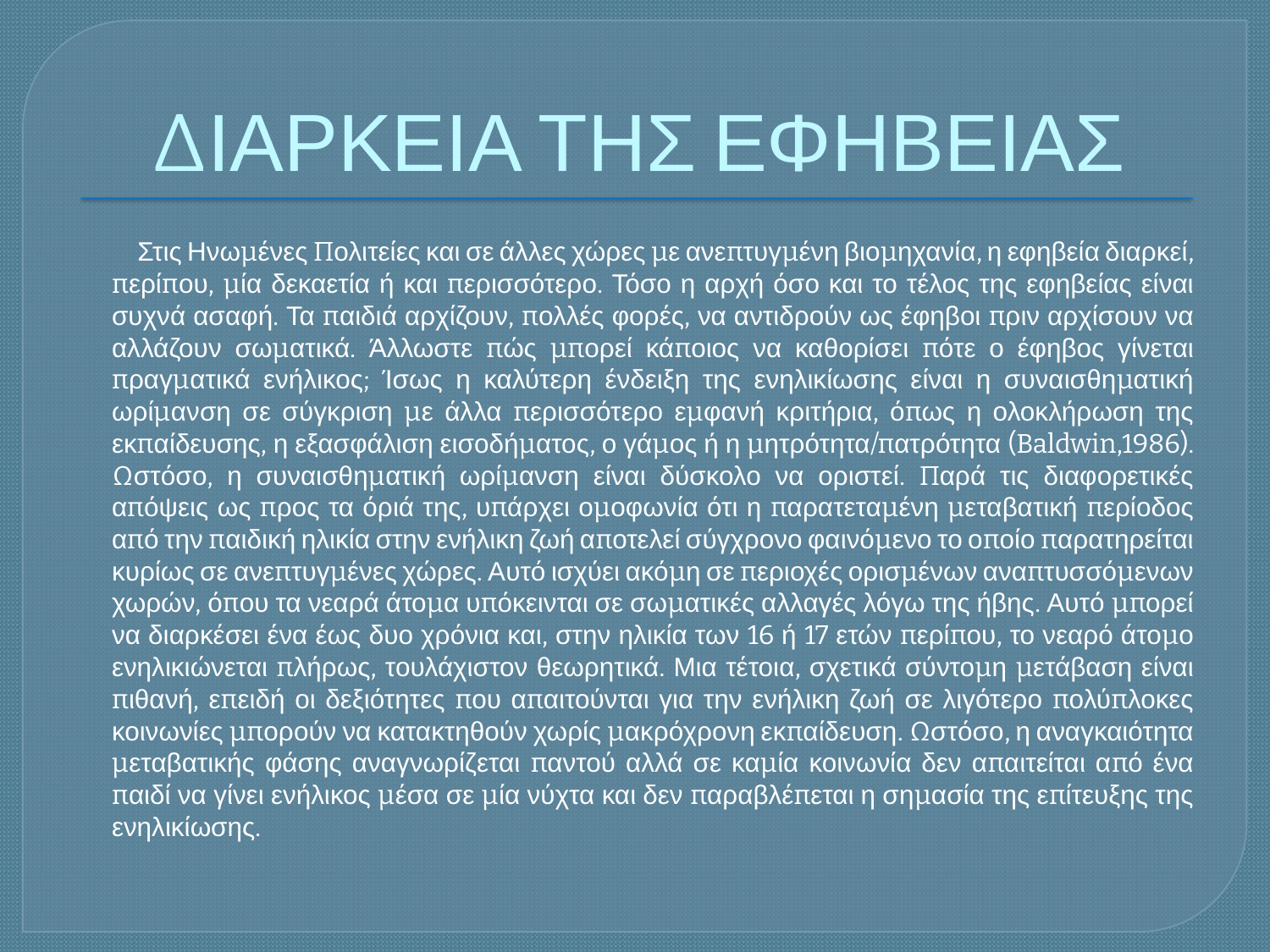

# ΔΙΑΡΚΕΙΑ ΤΗΣ ΕΦΗΒΕΙΑΣ
             Στις Ηνωμένες Πολιτείες και σε άλλες χώρες με ανεπτυγμένη βιομηχανία, η εφηβεία διαρκεί, περίπου, μία δεκαετία ή και περισσότερο. Τόσο η αρχή όσο και το τέλος της εφηβείας είναι συχνά ασαφή. Τα παιδιά αρχίζουν, πολλές φορές, να αντιδρούν ως έφηβοι πριν αρχίσουν να αλλάζουν σωματικά. Άλλωστε πώς μπορεί κάποιος να καθορίσει πότε ο έφηβος γίνεται πραγματικά ενήλικος; Ίσως η καλύτερη ένδειξη της ενηλικίωσης είναι η συναισθηματική ωρίμανση σε σύγκριση με άλλα περισσότερο εμφανή κριτήρια, όπως η ολοκλήρωση της εκπαίδευσης, η εξασφάλιση εισοδήματος, ο γάμος ή η μητρότητα/πατρότητα (Baldwin,1986). Ωστόσο, η συναισθηματική ωρίμανση είναι δύσκολο να οριστεί. Παρά τις διαφορετικές απόψεις ως προς τα όριά της, υπάρχει ομοφωνία ότι η παρατεταμένη μεταβατική περίοδος από την παιδική ηλικία στην ενήλικη ζωή αποτελεί σύγχρονο φαινόμενο το οποίο παρατηρείται κυρίως σε ανεπτυγμένες χώρες. Αυτό ισχύει ακόμη σε περιοχές ορισμένων αναπτυσσόμενων χωρών, όπου τα νεαρά άτομα υπόκεινται σε σωματικές αλλαγές λόγω της ήβης. Αυτό μπορεί να διαρκέσει ένα έως δυο χρόνια και, στην ηλικία των 16 ή 17 ετών περίπου, το νεαρό άτομο ενηλικιώνεται πλήρως, τουλάχιστον θεωρητικά. Μια τέτοια, σχετικά σύντομη μετάβαση είναι πιθανή, επειδή οι δεξιότητες που απαιτούνται για την ενήλικη ζωή σε λιγότερο πολύπλοκες κοινωνίες μπορούν να κατακτηθούν χωρίς μακρόχρονη εκπαίδευση. Ωστόσο, η αναγκαιότητα μεταβατικής φάσης αναγνωρίζεται παντού αλλά σε καμία κοινωνία δεν απαιτείται από ένα παιδί να γίνει ενήλικος μέσα σε μία νύχτα και δεν παραβλέπεται η σημασία της επίτευξης της ενηλικίωσης.